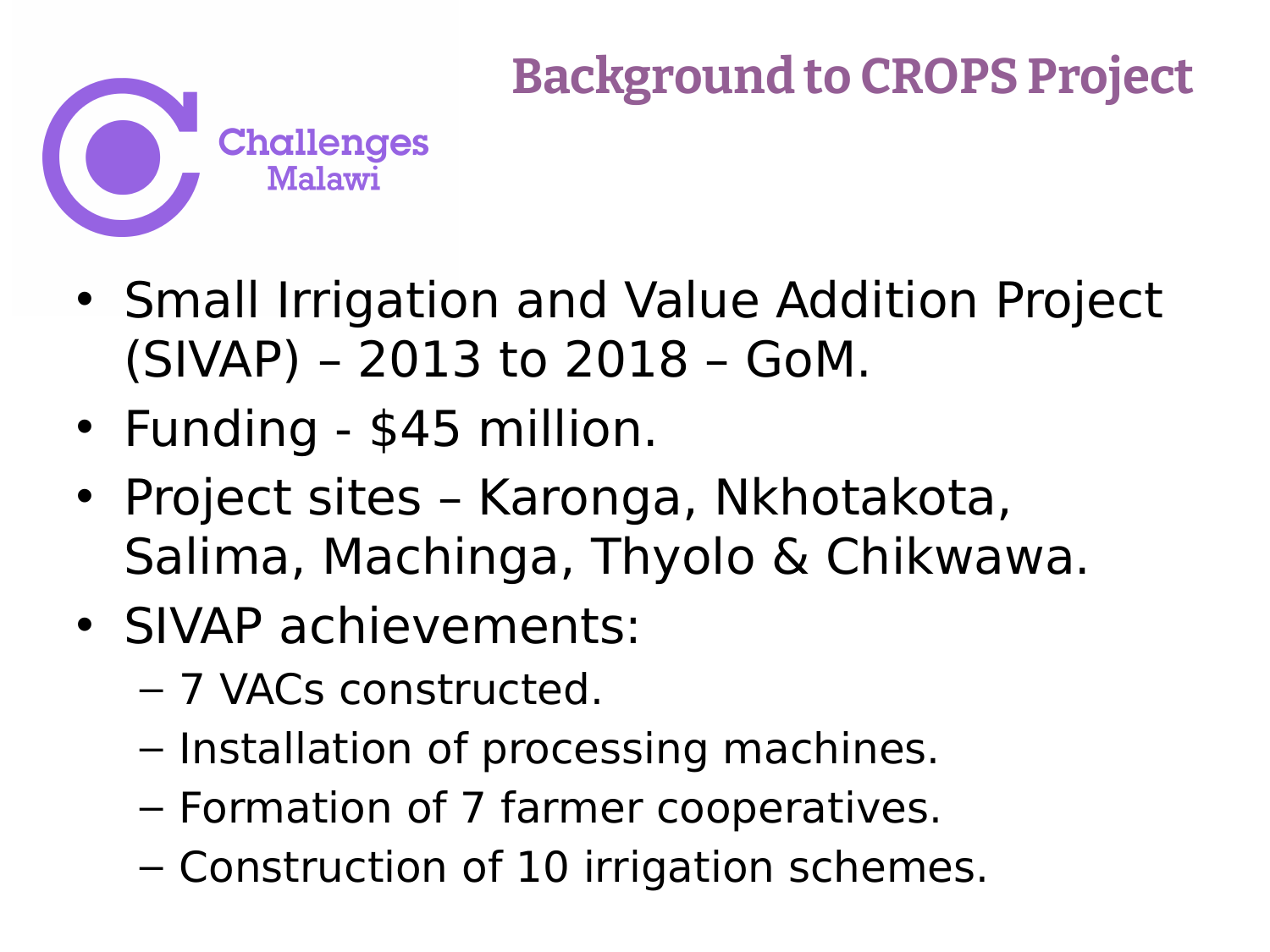

# Background to CROPS Project

Small Irrigation and Value Addition Project (SIVAP) – 2013 to 2018 – GoM.
Funding - $45 million.
Project sites – Karonga, Nkhotakota, Salima, Machinga, Thyolo & Chikwawa.
SIVAP achievements:
7 VACs constructed.
Installation of processing machines.
Formation of 7 farmer cooperatives.
Construction of 10 irrigation schemes.